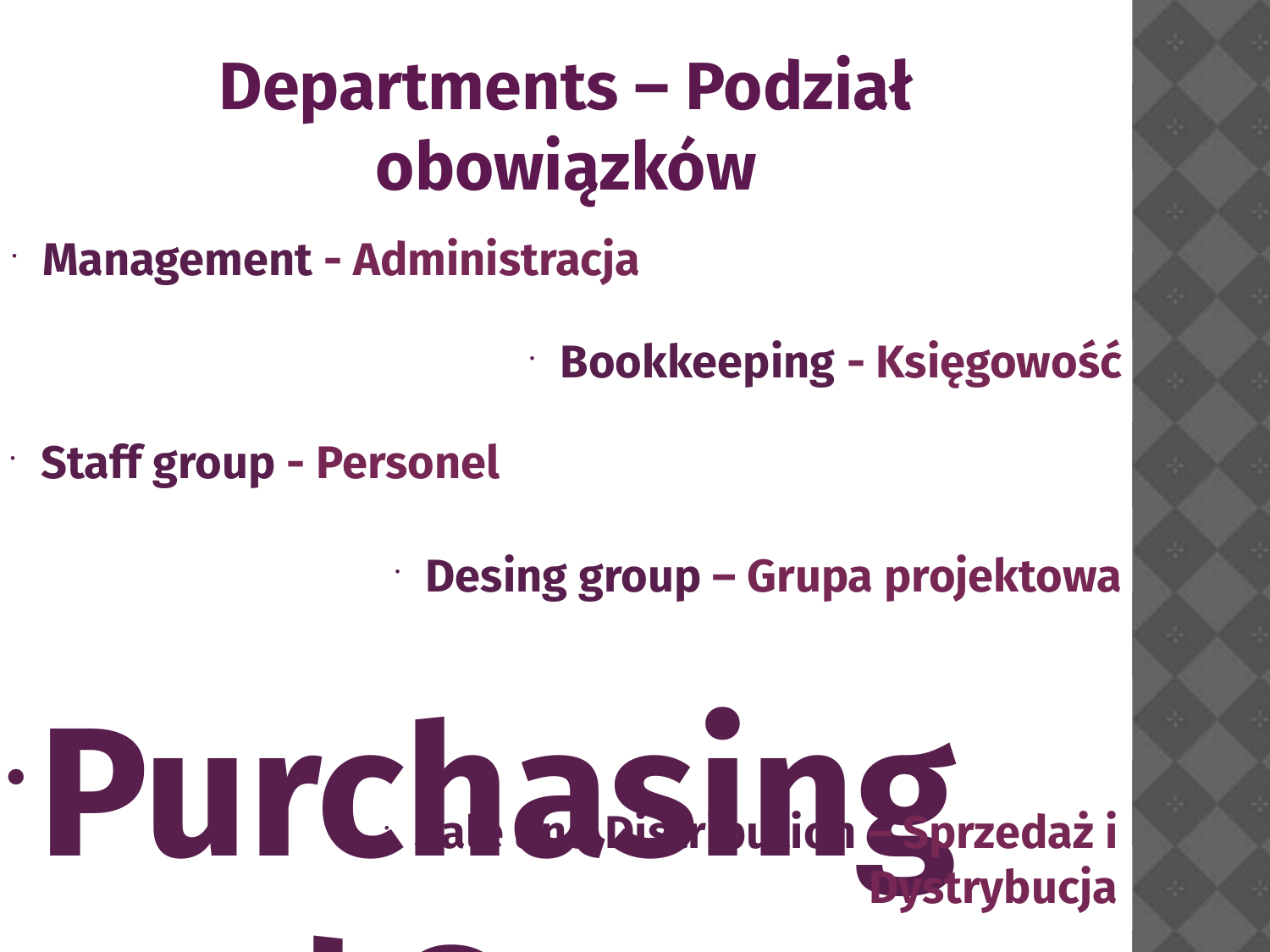

Departments – Podział obowiązków
Management - Administracja

Bookkeeping - Księgowość

Staff group - Personel

Desing group – Grupa projektowa

Purchasing and Storage – Nabywanie i przechowywanie

Sale and Distribution – Sprzedaż i Dystrybucja